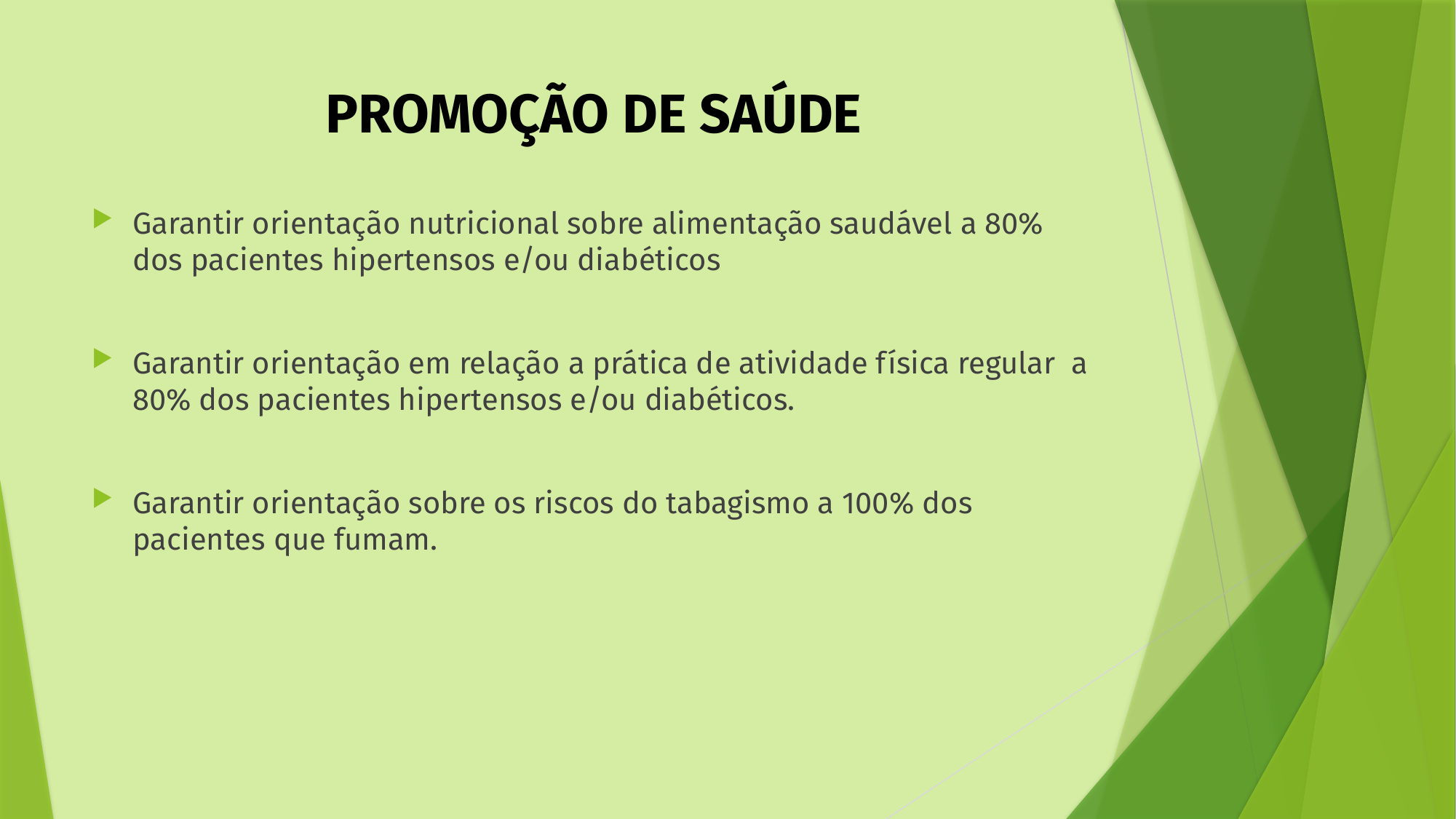

# PROMOÇÃO DE SAÚDE
Garantir orientação nutricional sobre alimentação saudável a 80% dos pacientes hipertensos e/ou diabéticos

Garantir orientação em relação a prática de atividade física regular  a 80% dos pacientes hipertensos e/ou diabéticos.

Garantir orientação sobre os riscos do tabagismo a 100% dos pacientes que fumam.